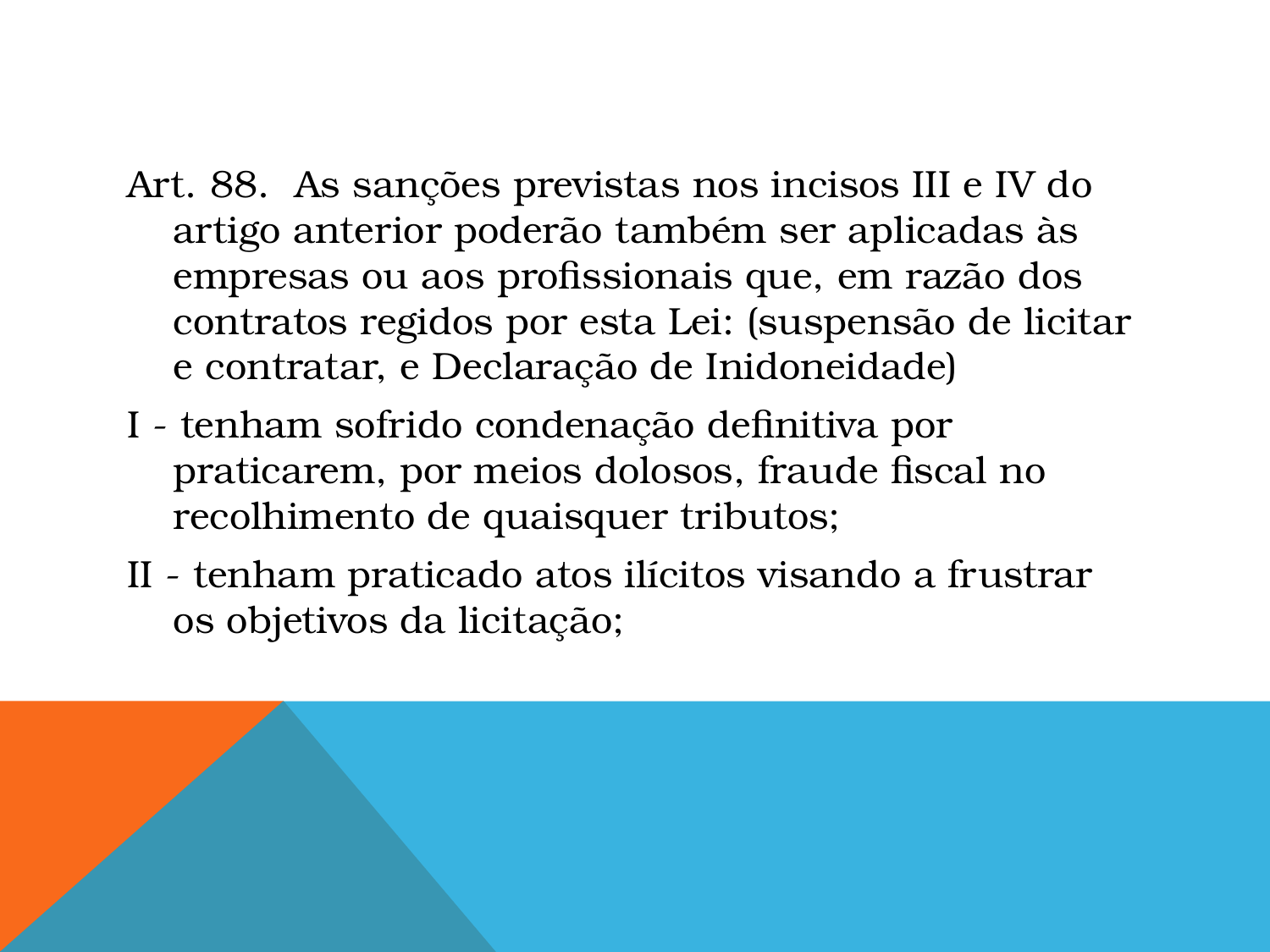

#
Art. 88.  As sanções previstas nos incisos III e IV do artigo anterior poderão também ser aplicadas às empresas ou aos profissionais que, em razão dos contratos regidos por esta Lei: (suspensão de licitar e contratar, e Declaração de Inidoneidade)
I - tenham sofrido condenação definitiva por praticarem, por meios dolosos, fraude fiscal no recolhimento de quaisquer tributos;
II - tenham praticado atos ilícitos visando a frustrar os objetivos da licitação;